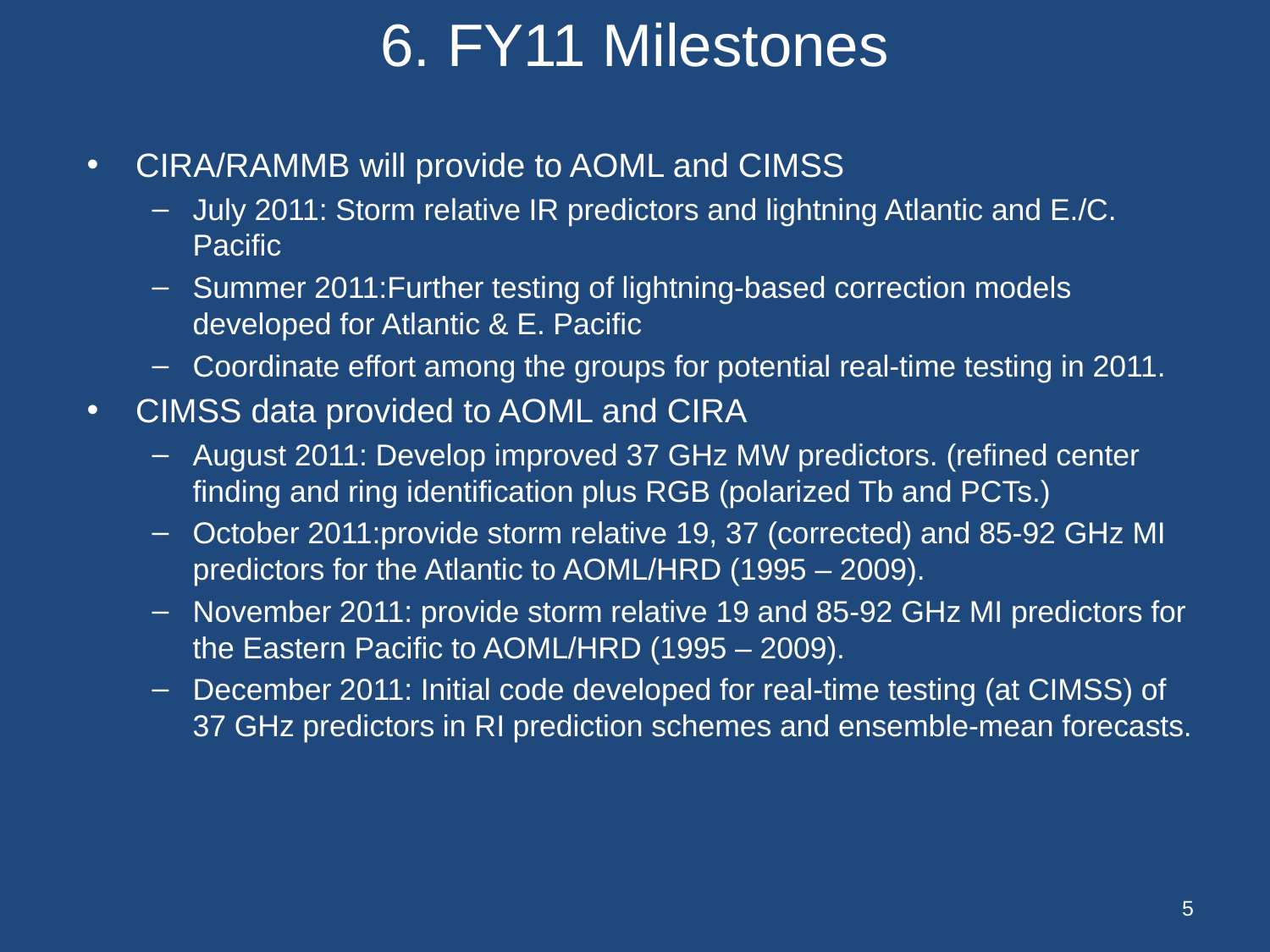

# 6. FY11 Milestones
CIRA/RAMMB will provide to AOML and CIMSS
July 2011: Storm relative IR predictors and lightning Atlantic and E./C. Pacific
Summer 2011:Further testing of lightning-based correction models developed for Atlantic & E. Pacific
Coordinate effort among the groups for potential real-time testing in 2011.
CIMSS data provided to AOML and CIRA
August 2011: Develop improved 37 GHz MW predictors. (refined center finding and ring identification plus RGB (polarized Tb and PCTs.)
October 2011:provide storm relative 19, 37 (corrected) and 85-92 GHz MI predictors for the Atlantic to AOML/HRD (1995 – 2009).
November 2011: provide storm relative 19 and 85-92 GHz MI predictors for the Eastern Pacific to AOML/HRD (1995 – 2009).
December 2011: Initial code developed for real-time testing (at CIMSS) of 37 GHz predictors in RI prediction schemes and ensemble-mean forecasts.

5